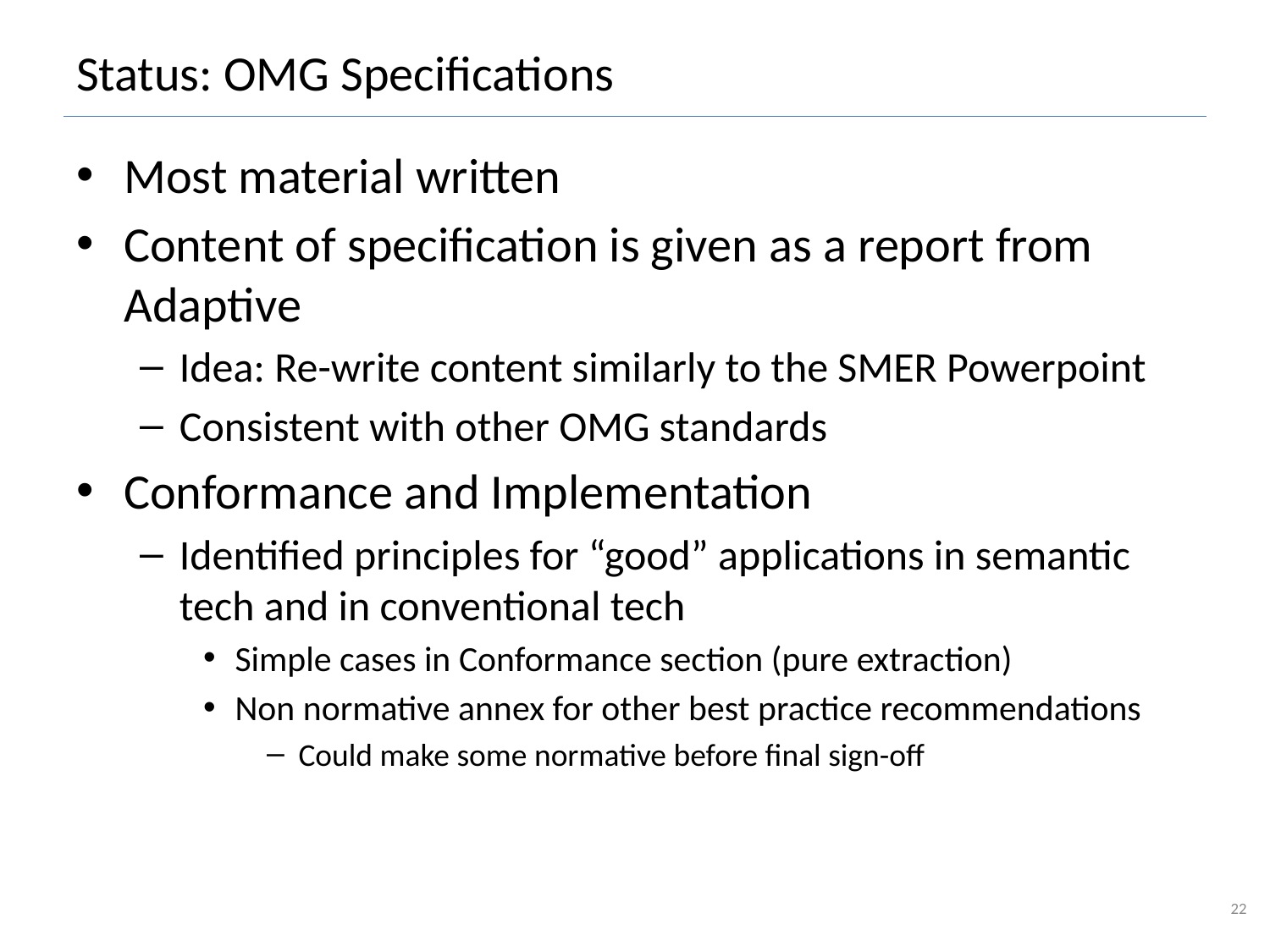

# Status: OMG Specifications
Most material written
Content of specification is given as a report from Adaptive
Idea: Re-write content similarly to the SMER Powerpoint
Consistent with other OMG standards
Conformance and Implementation
Identified principles for “good” applications in semantic tech and in conventional tech
Simple cases in Conformance section (pure extraction)
Non normative annex for other best practice recommendations
Could make some normative before final sign-off
22